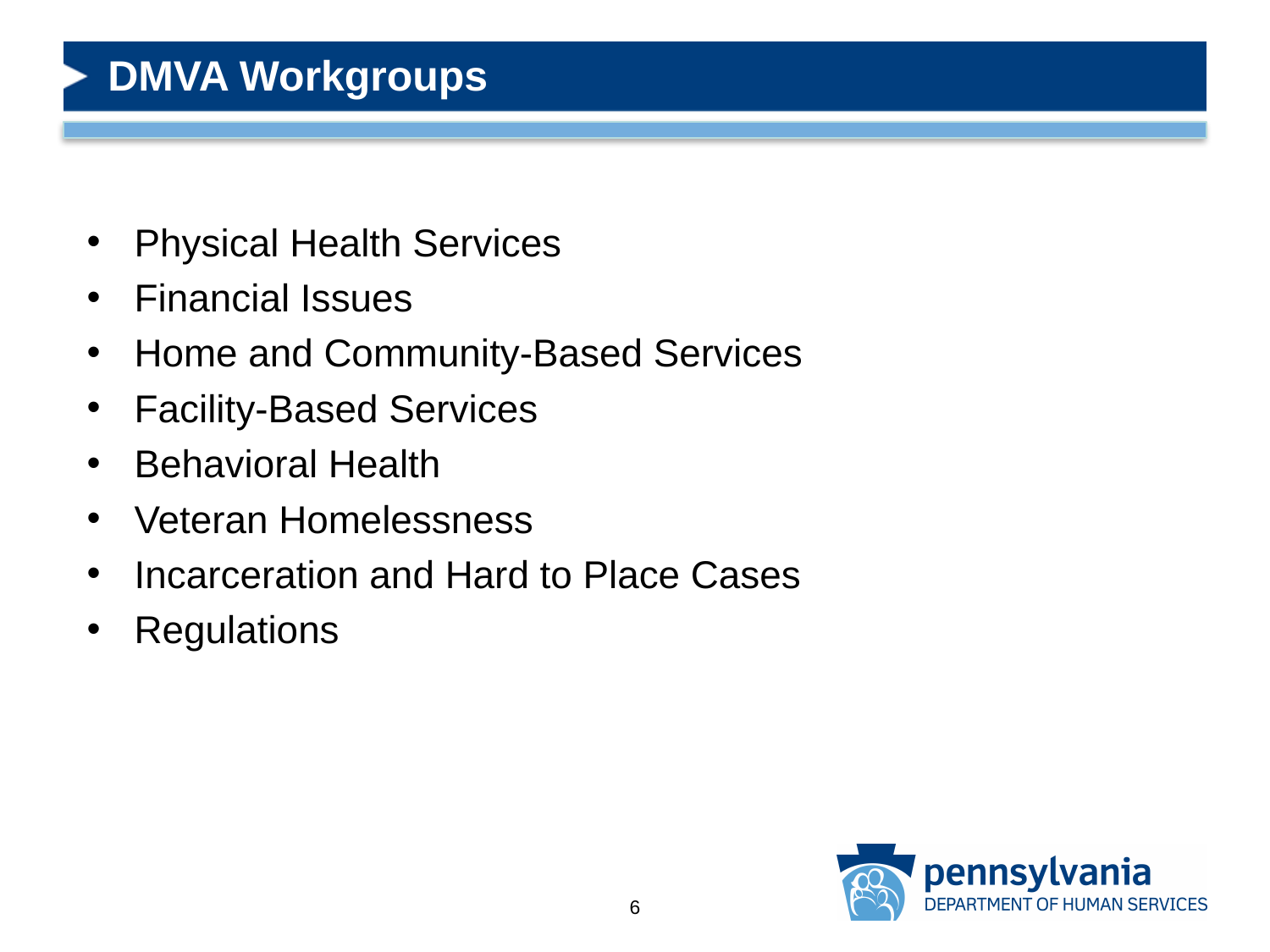

# DMVA Workgroups
Physical Health Services
Financial Issues
Home and Community-Based Services
Facility-Based Services
Behavioral Health
Veteran Homelessness
Incarceration and Hard to Place Cases
Regulations

6